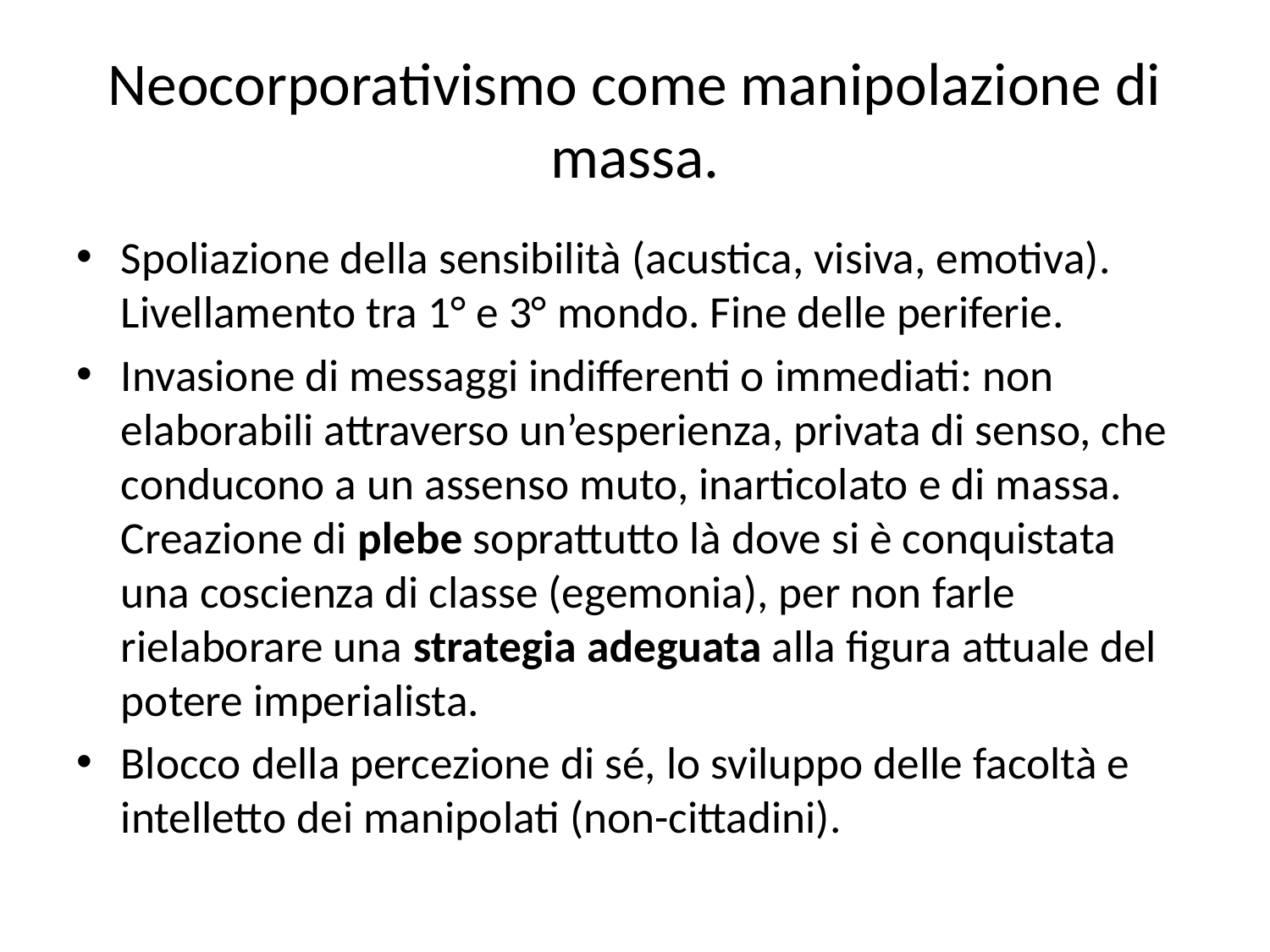

# Neocorporativismo come manipolazione di massa.
Spoliazione della sensibilità (acustica, visiva, emotiva). Livellamento tra 1° e 3° mondo. Fine delle periferie.
Invasione di messaggi indifferenti o immediati: non elaborabili attraverso un’esperienza, privata di senso, che conducono a un assenso muto, inarticolato e di massa. Creazione di plebe soprattutto là dove si è conquistata una coscienza di classe (egemonia), per non farle rielaborare una strategia adeguata alla figura attuale del potere imperialista.
Blocco della percezione di sé, lo sviluppo delle facoltà e intelletto dei manipolati (non-cittadini).